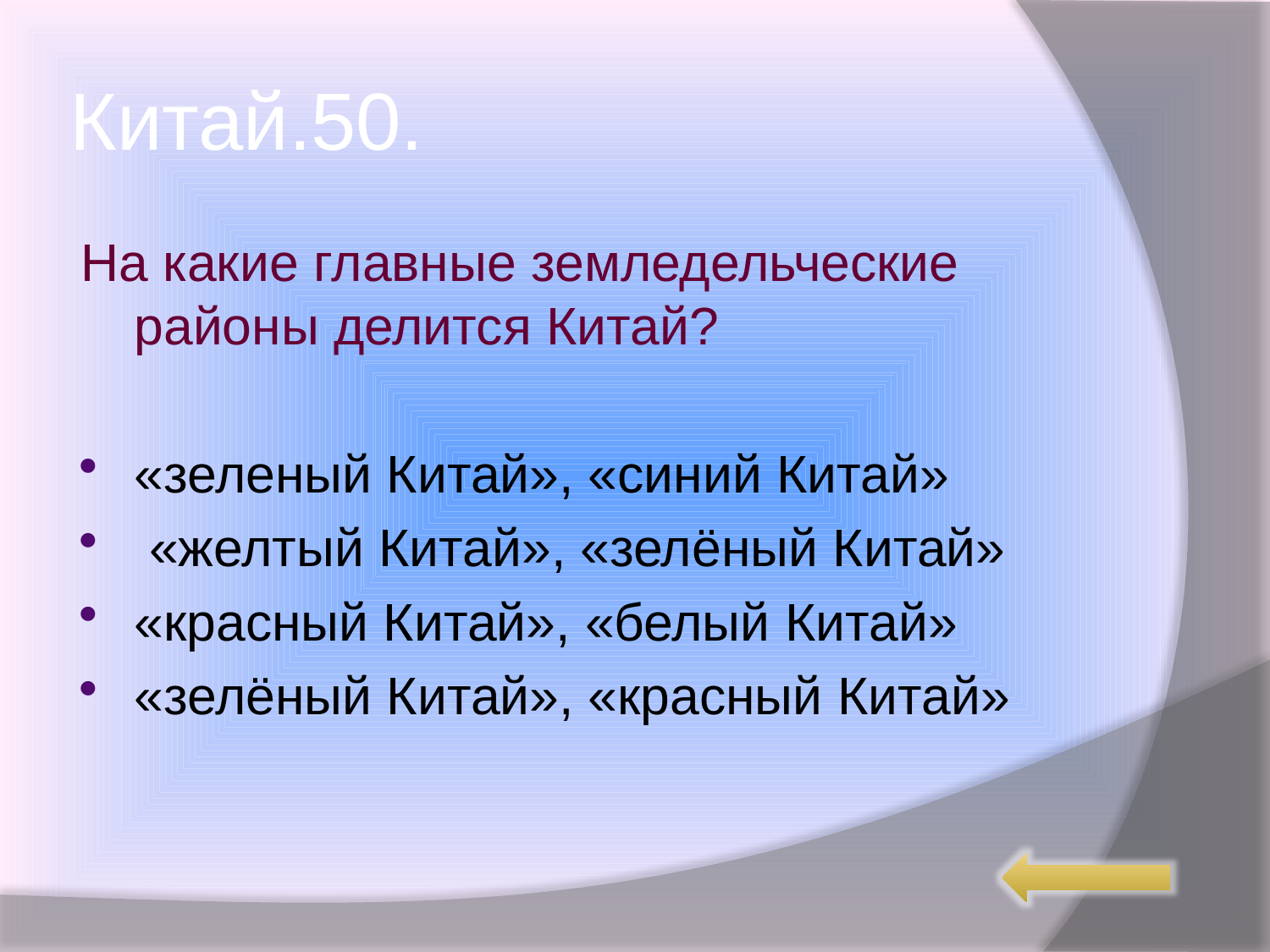

# Китай.50.
На какие главные земледельческие районы делится Китай?

«зеленый Китай», «синий Китай»
 «желтый Китай», «зелёный Китай»
«красный Китай», «белый Китай»
«зелёный Китай», «красный Китай»